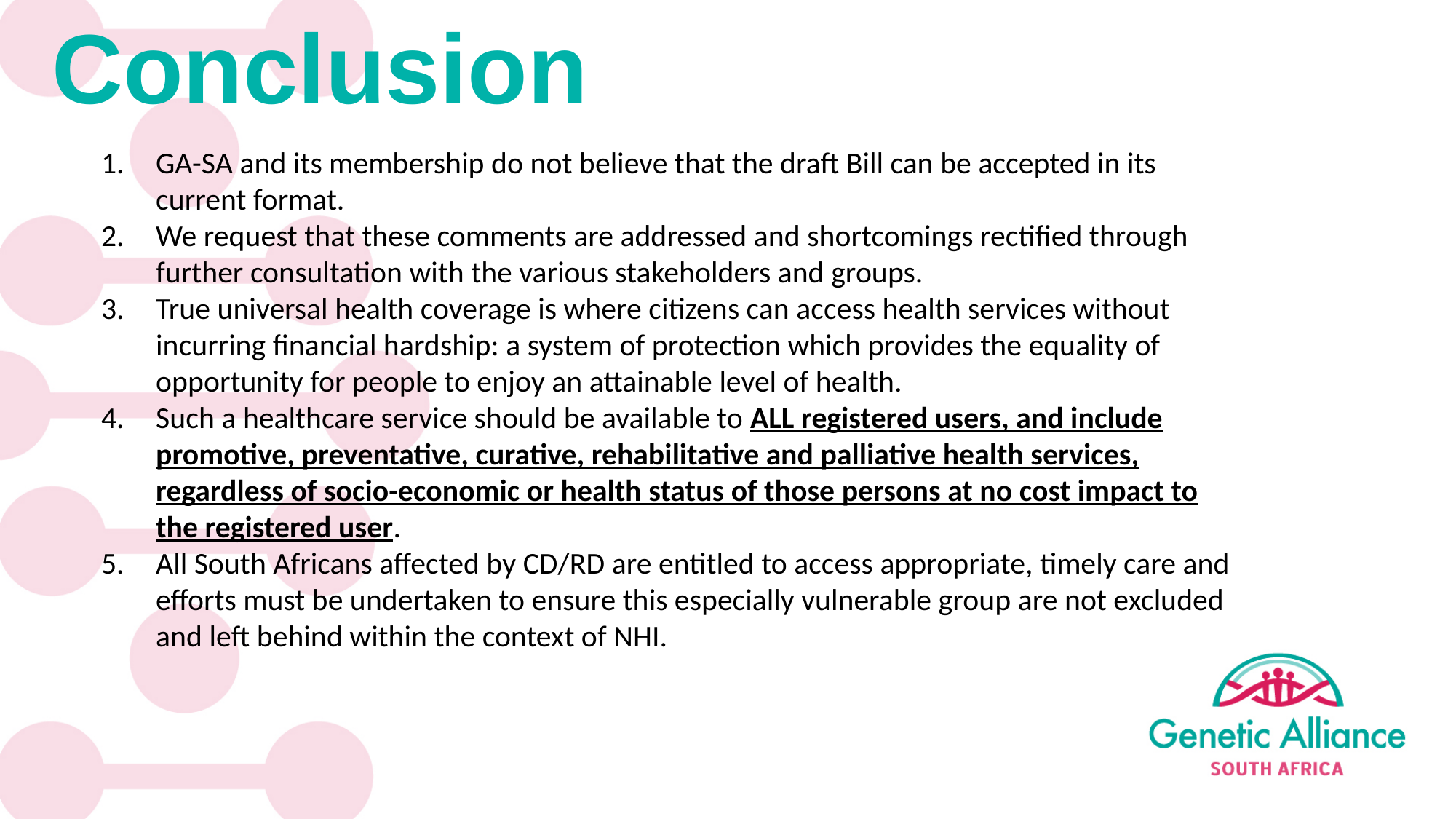

# Conclusion
GA-SA and its membership do not believe that the draft Bill can be accepted in its current format.
We request that these comments are addressed and shortcomings rectified through further consultation with the various stakeholders and groups.
True universal health coverage is where citizens can access health services without incurring financial hardship: a system of protection which provides the equality of opportunity for people to enjoy an attainable level of health.
Such a healthcare service should be available to ALL registered users, and include promotive, preventative, curative, rehabilitative and palliative health services, regardless of socio-economic or health status of those persons at no cost impact to the registered user.
All South Africans affected by CD/RD are entitled to access appropriate, timely care and efforts must be undertaken to ensure this especially vulnerable group are not excluded and left behind within the context of NHI.